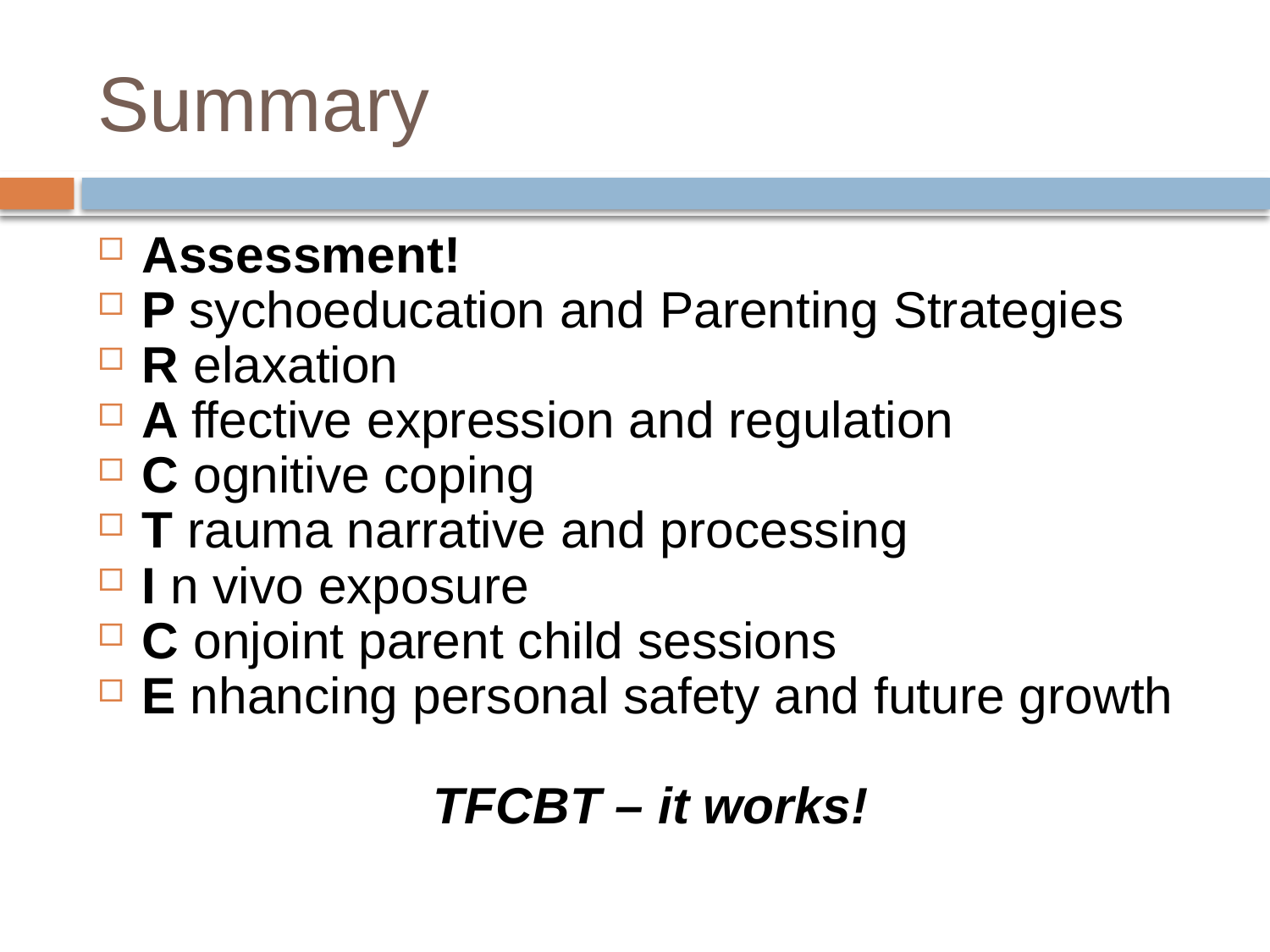

# Summary
Assessment!
P sychoeducation and Parenting Strategies
R elaxation
A ffective expression and regulation
C ognitive coping
T rauma narrative and processing
I n vivo exposure
C onjoint parent child sessions
E nhancing personal safety and future growth

TFCBT – it works!